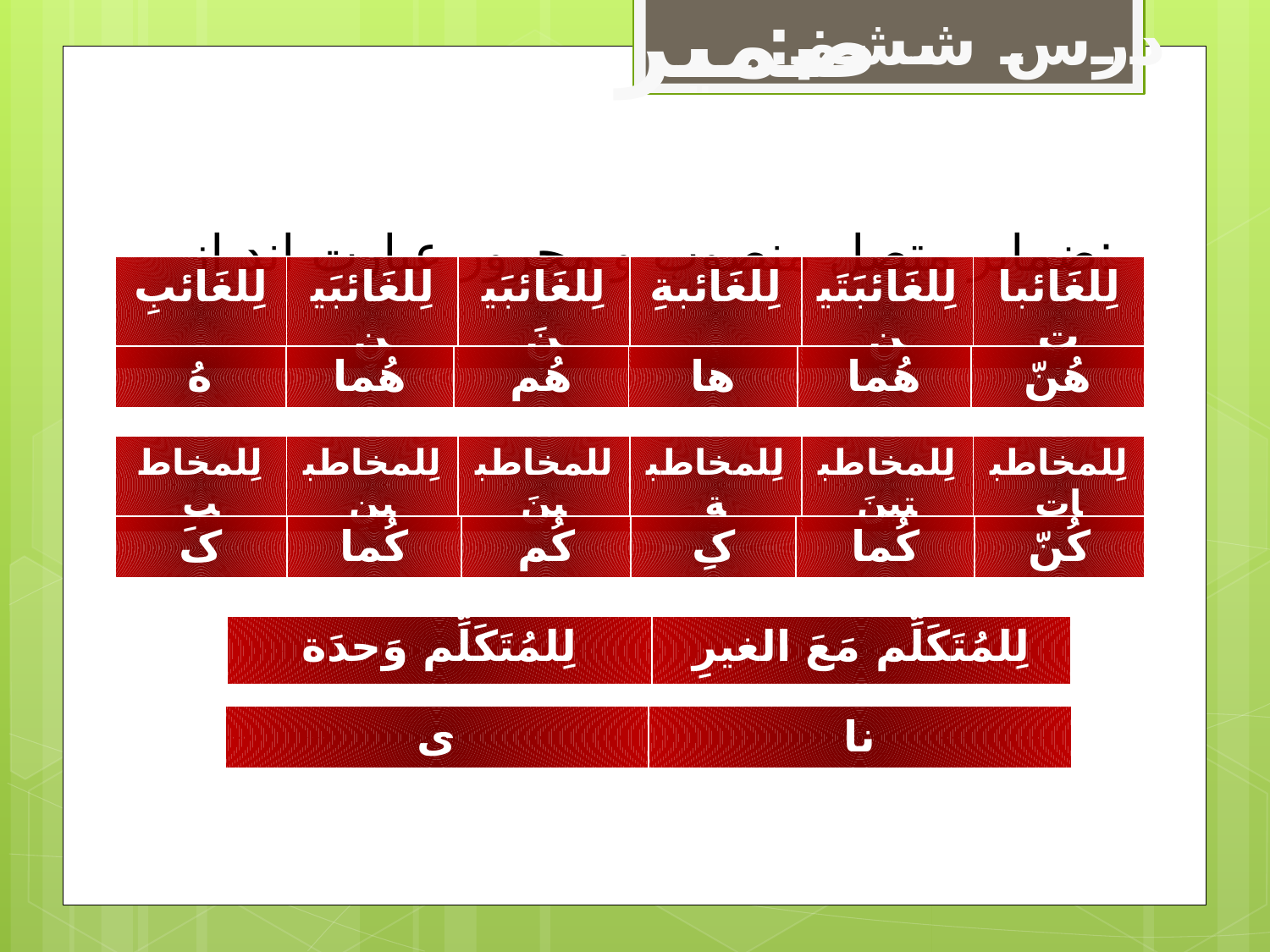

ضمیر
درس ششم:
# ضمایر متصل منصوب و مجرور عبارت اند از:
| لِلغَائبِ | لِلغَائبَینِ | لِلغَائبَینَ | لِلغَائبةِ | لِلغَائبَتَینِ | لِلغَائبات |
| --- | --- | --- | --- | --- | --- |
| هُ | هُما | هُم | ها | هُما | هُنّ |
| --- | --- | --- | --- | --- | --- |
| لِلمخاطب | لِلمخاطبینِ | للمخاطبینَ | لِلمخاطبة | لِلمخاطبتینَ | لِلمخاطبات |
| --- | --- | --- | --- | --- | --- |
| کَ | کُما | کُم | کِ | کُما | کُنّ |
| --- | --- | --- | --- | --- | --- |
| لِلمُتَکَلِّم وَحدَة | لِلمُتَکَلِّم مَعَ الغیرِ |
| --- | --- |
| ی | نا |
| --- | --- |